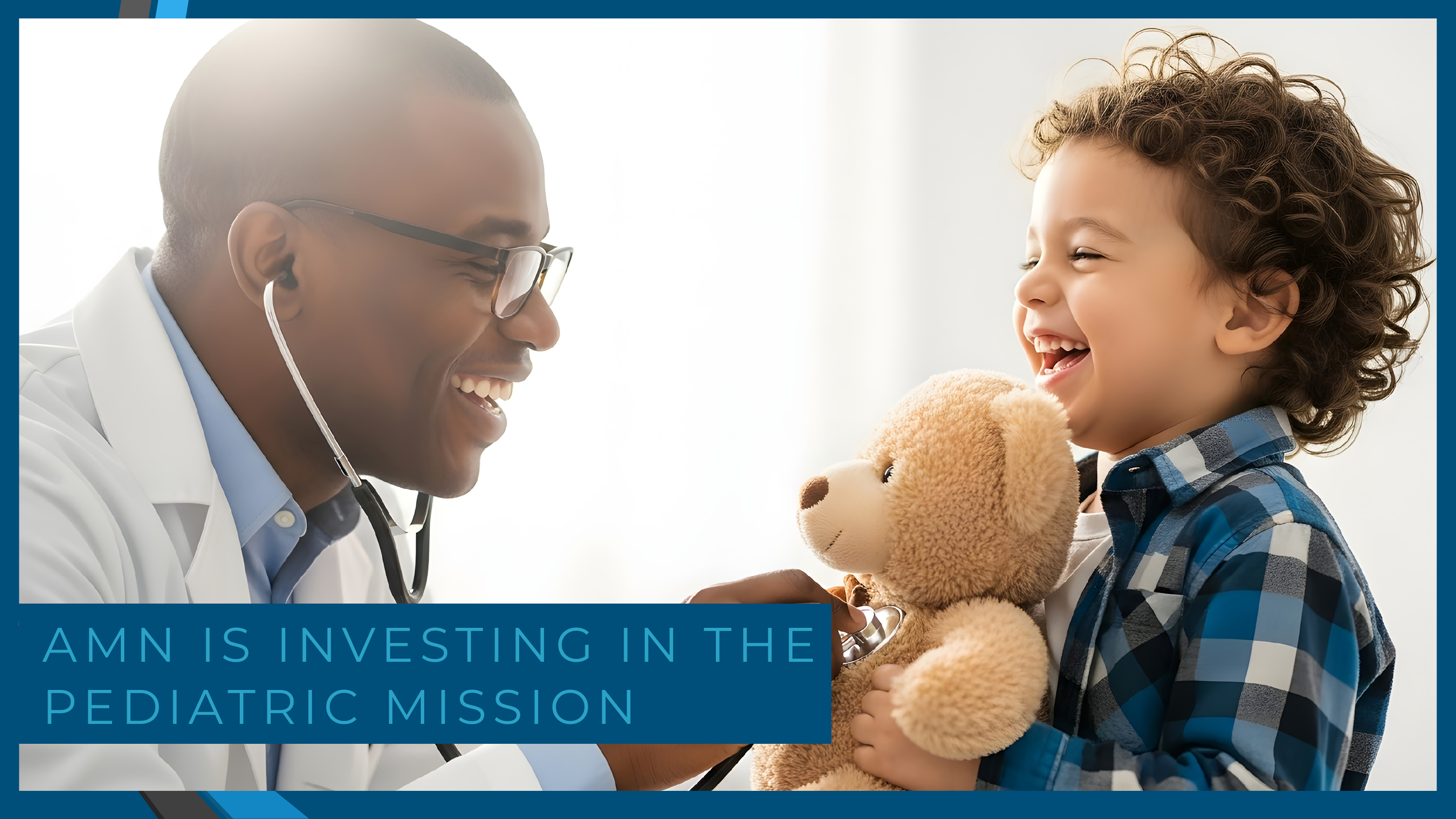

AMN IS INVESTING IN THE PEDIATRIC MISSION